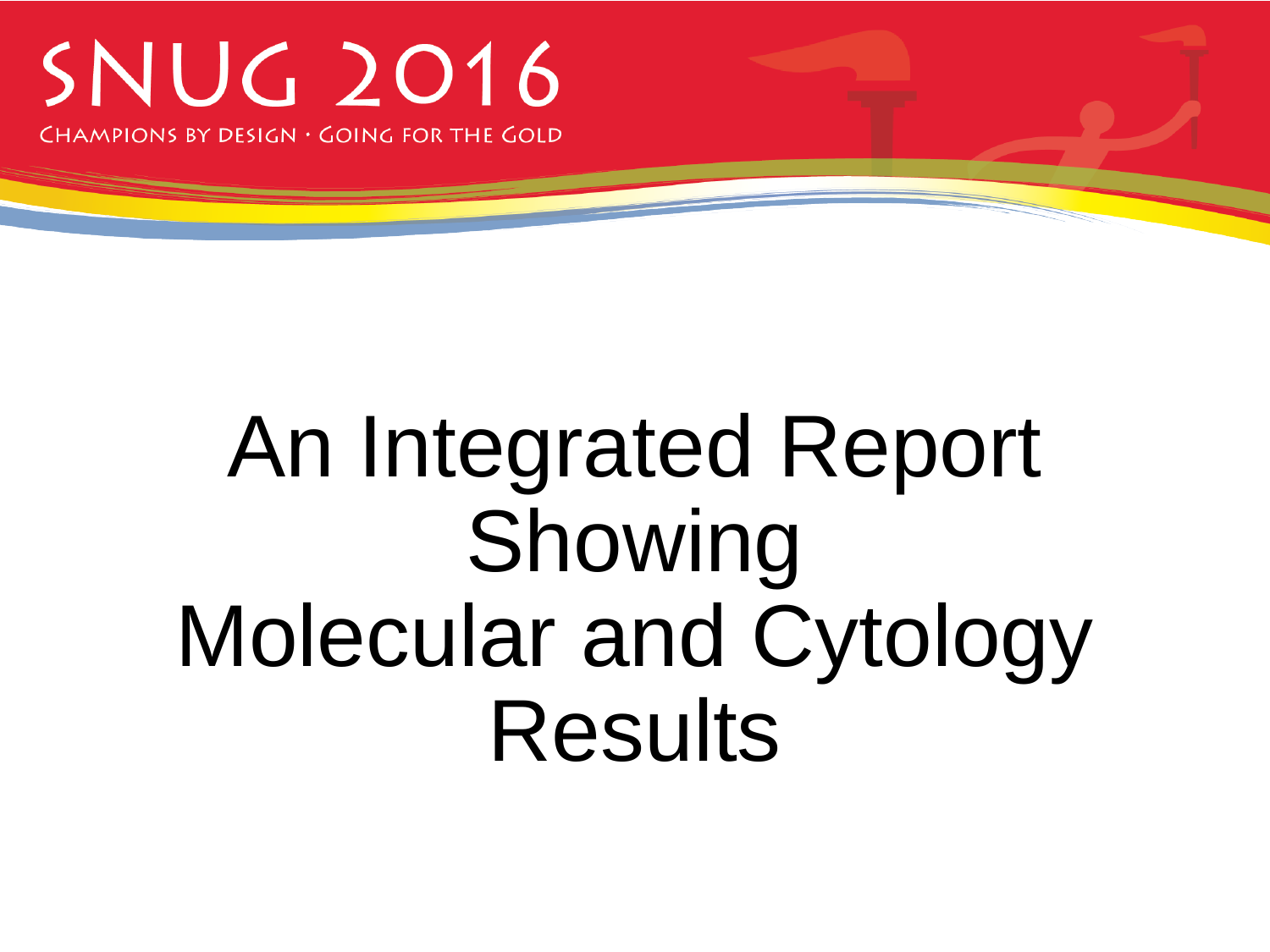

# An Integrated Report Showing Molecular and Cytology Results